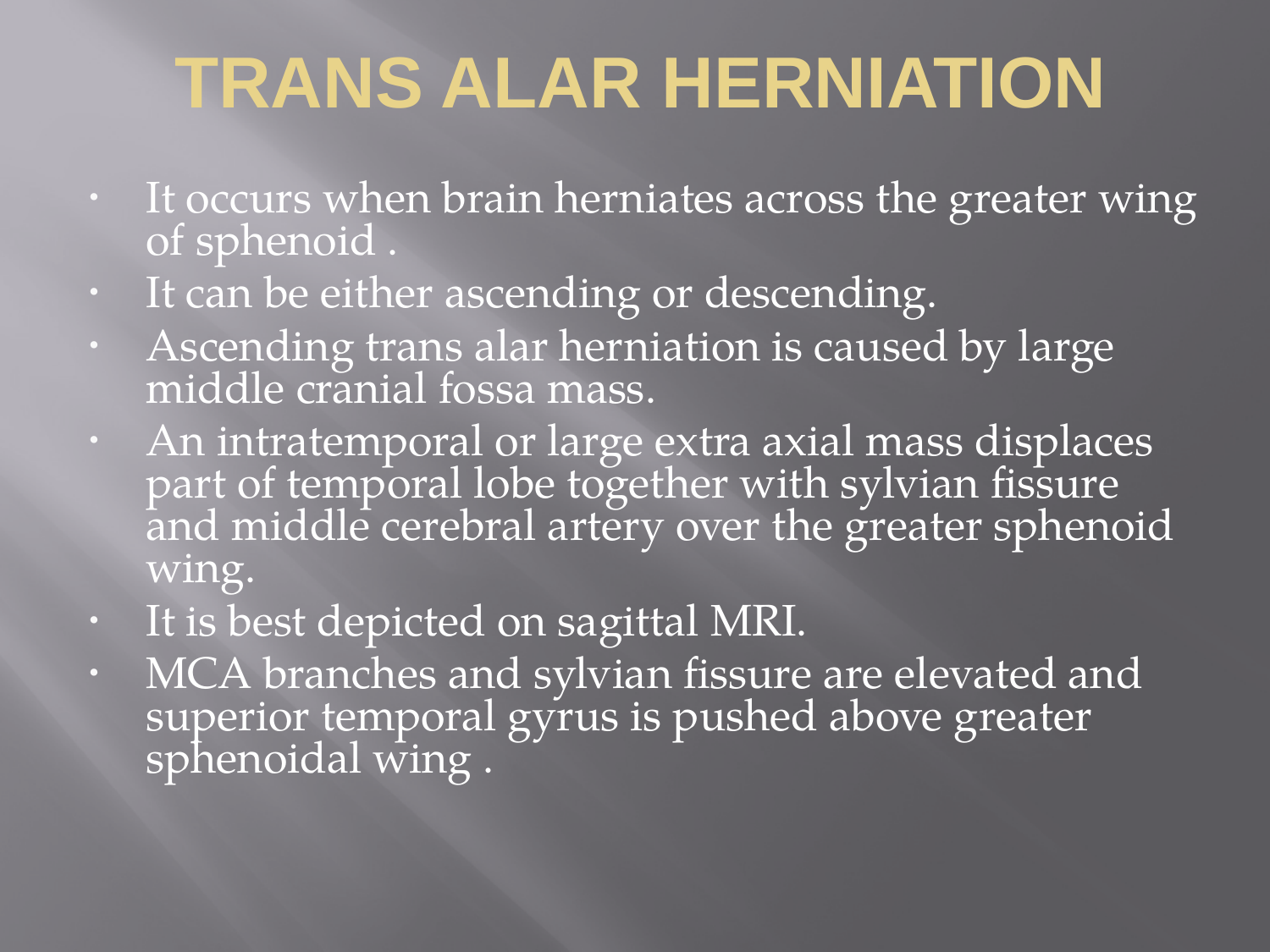

# TRANS ALAR HERNIATION

It occurs when brain herniates across the greater wing of sphenoid .
It can be either ascending or descending.
Ascending trans alar herniation is caused by large middle cranial fossa mass.
An intratemporal or large extra axial mass displaces part of temporal lobe together with sylvian fissure and middle cerebral artery over the greater sphenoid wing.
It is best depicted on sagittal MRI.
MCA branches and sylvian fissure are elevated and superior temporal gyrus is pushed above greater sphenoidal wing .